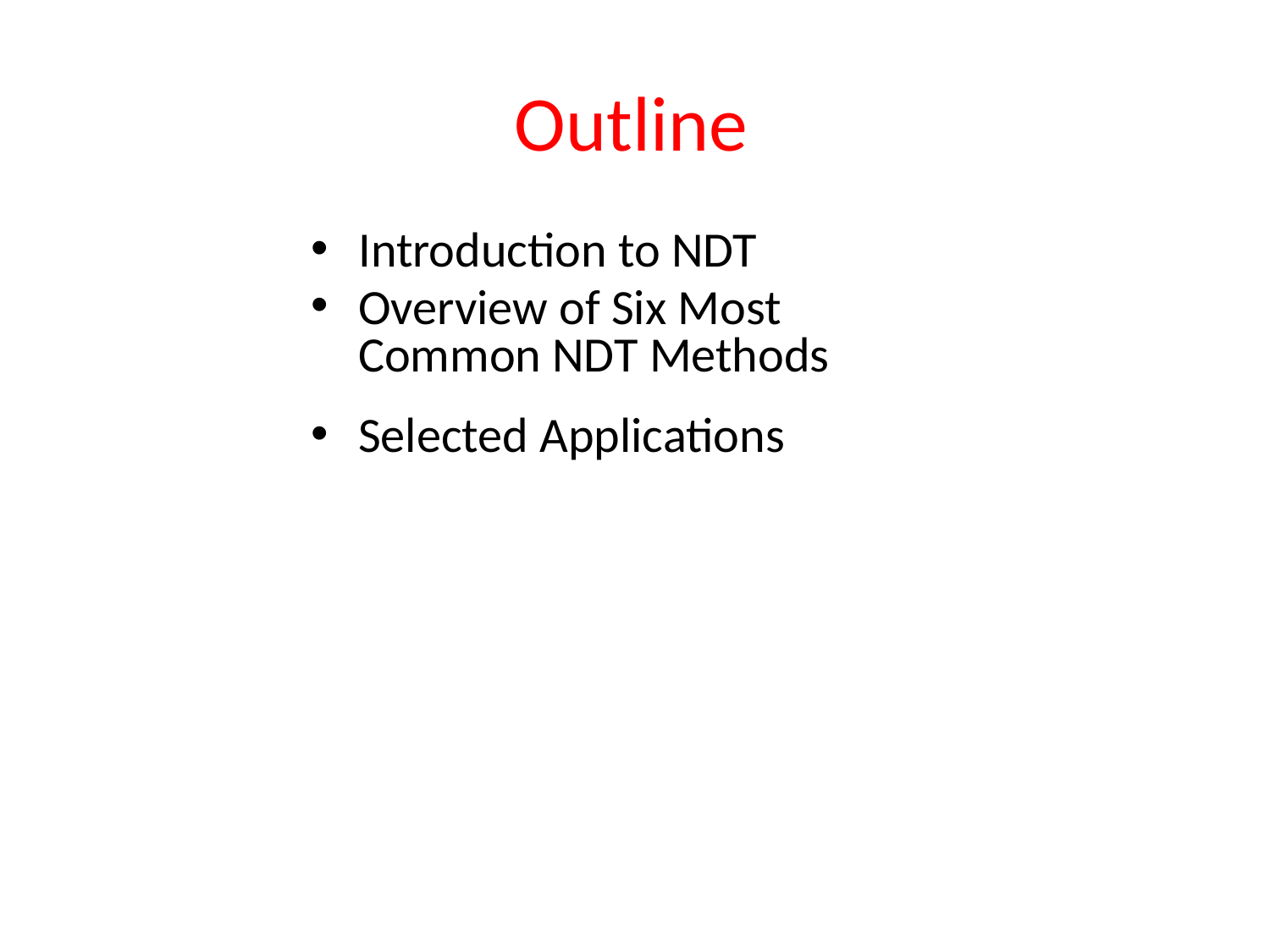

# Outline
Introduction to NDT
Overview of Six Most
Common NDT Methods
Selected Applications